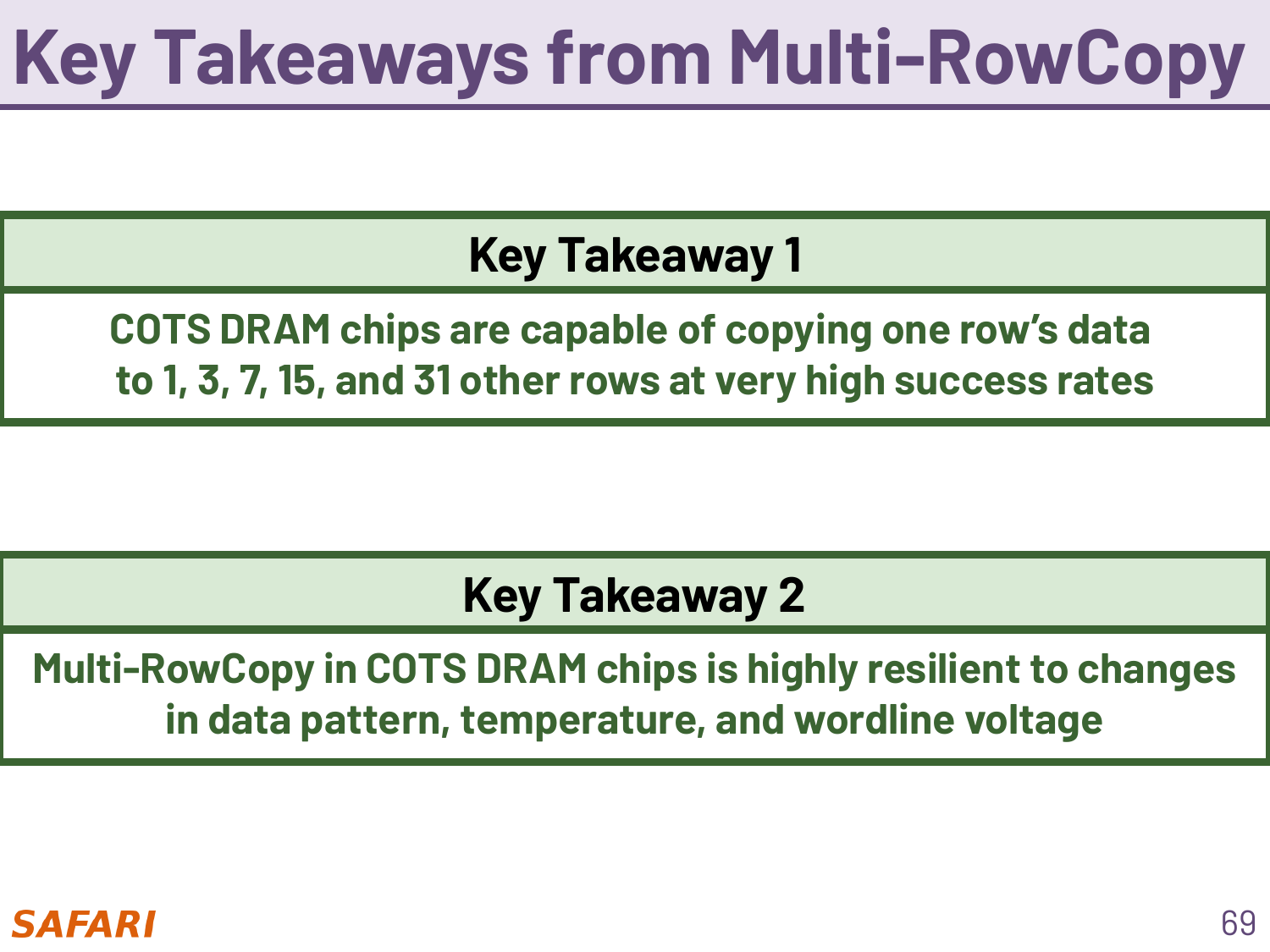

# Key Takeaways from Multi-RowCopy
Key Takeaway 1
COTS DRAM chips are capable of copying one row’s data
to 1, 3, 7, 15, and 31 other rows at very high success rates
Key Takeaway 2
Multi-RowCopy in COTS DRAM chips is highly resilient to changes in data pattern, temperature, and wordline voltage